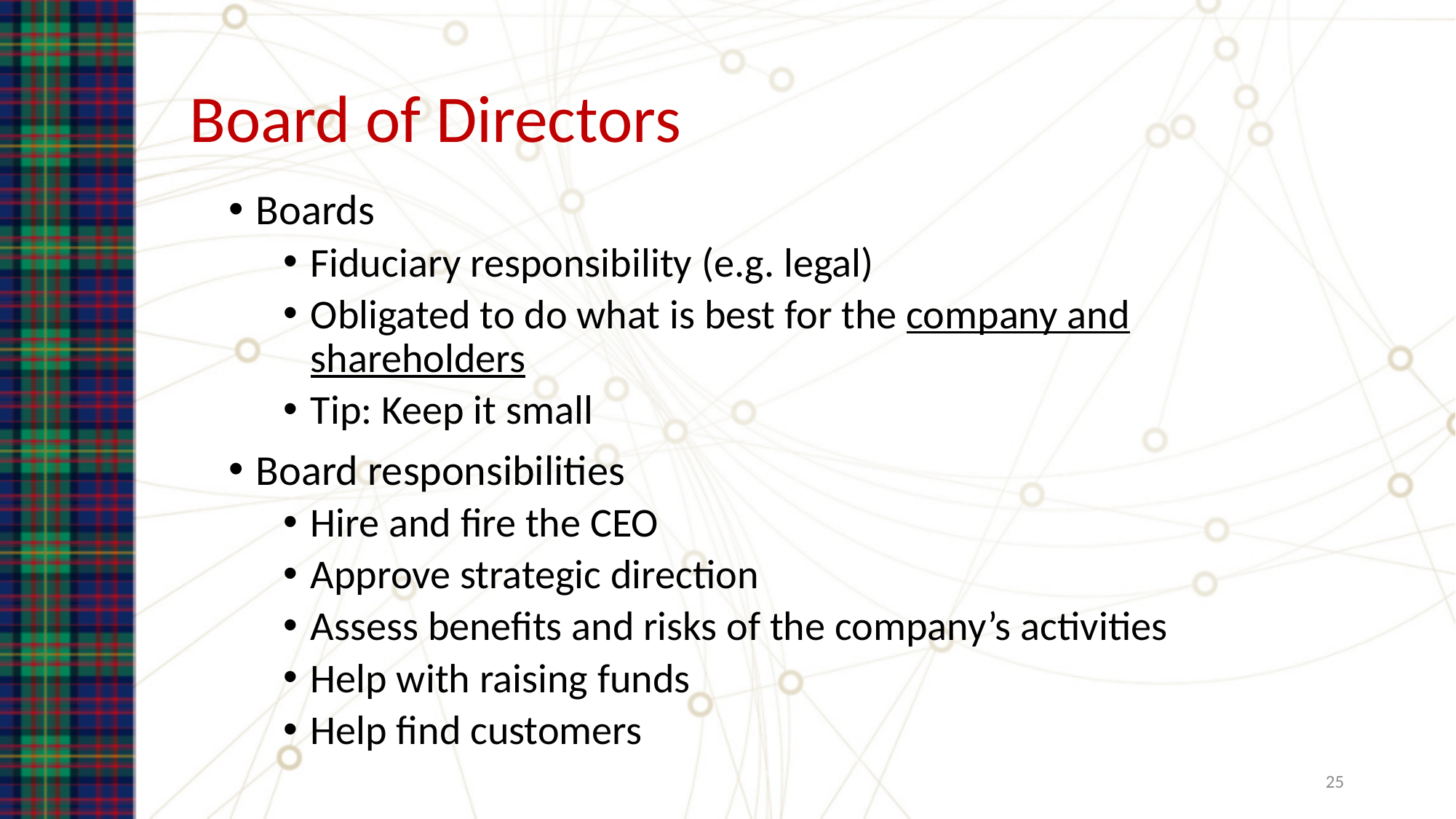

# Board of Directors
Boards
Fiduciary responsibility (e.g. legal)
Obligated to do what is best for the company and shareholders
Tip: Keep it small
Board responsibilities
Hire and fire the CEO
Approve strategic direction
Assess benefits and risks of the company’s activities
Help with raising funds
Help find customers

25